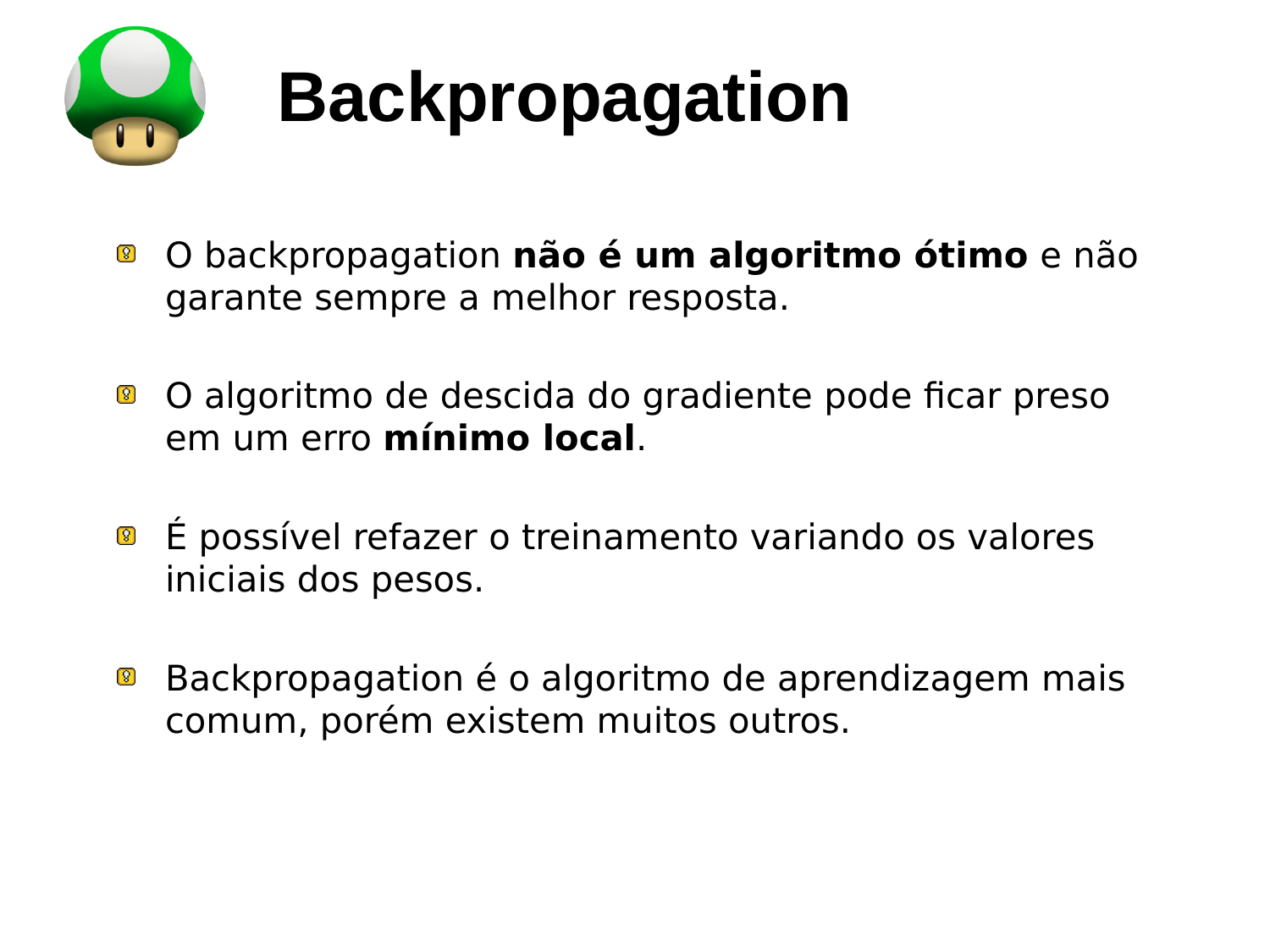

# Backpropagation
O backpropagation não é um algoritmo ótimo e não garante sempre a melhor resposta.

O algoritmo de descida do gradiente pode ficar preso em um erro mínimo local.

É possível refazer o treinamento variando os valores iniciais dos pesos.

Backpropagation é o algoritmo de aprendizagem mais comum, porém existem muitos outros.